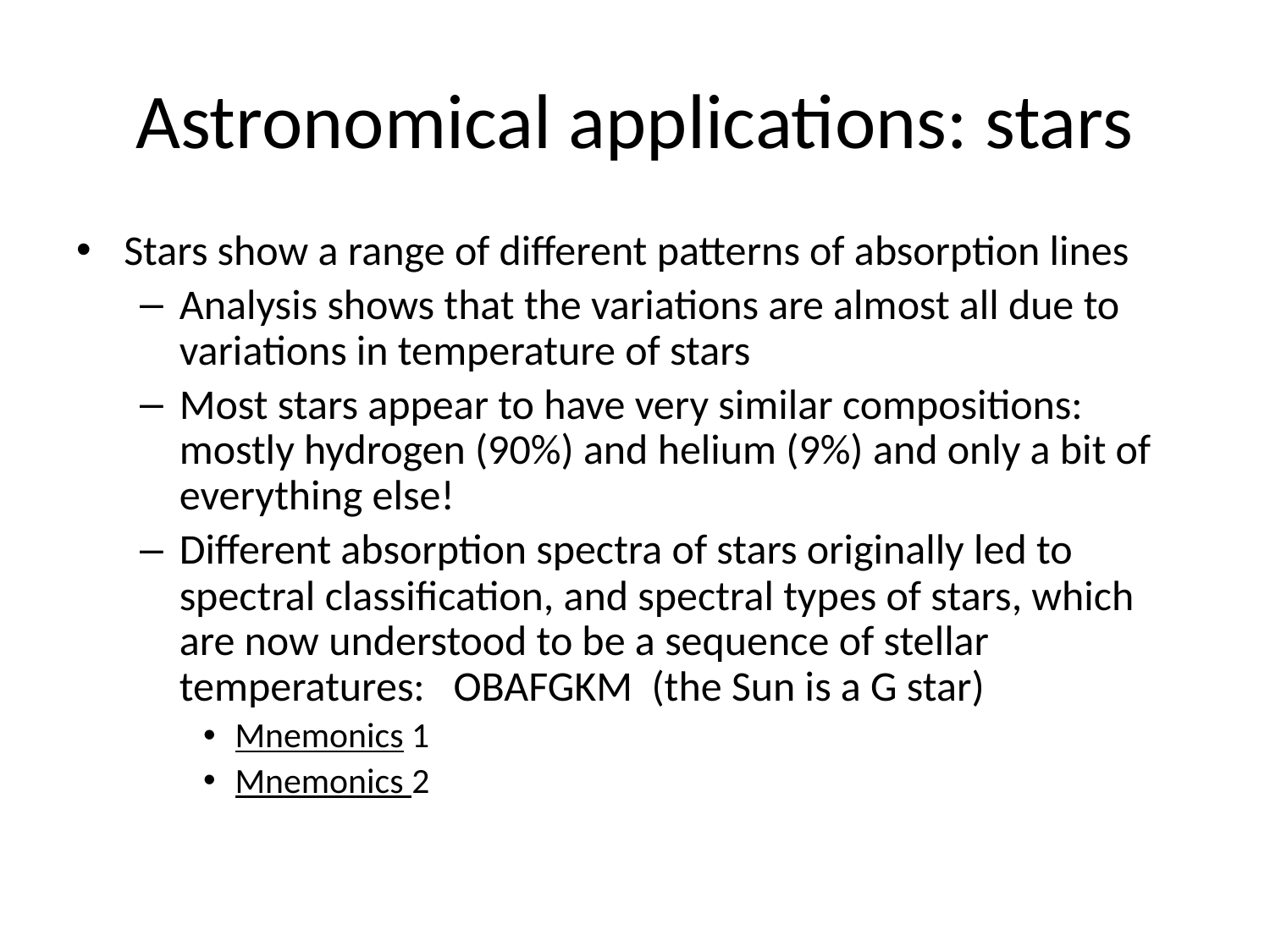

# Astronomical applications: stars
Stars show a range of different patterns of absorption lines
Analysis shows that the variations are almost all due to variations in temperature of stars
Most stars appear to have very similar compositions: mostly hydrogen (90%) and helium (9%) and only a bit of everything else!
Different absorption spectra of stars originally led to spectral classification, and spectral types of stars, which are now understood to be a sequence of stellar temperatures:   OBAFGKM  (the Sun is a G star)
Mnemonics 1
Mnemonics 2